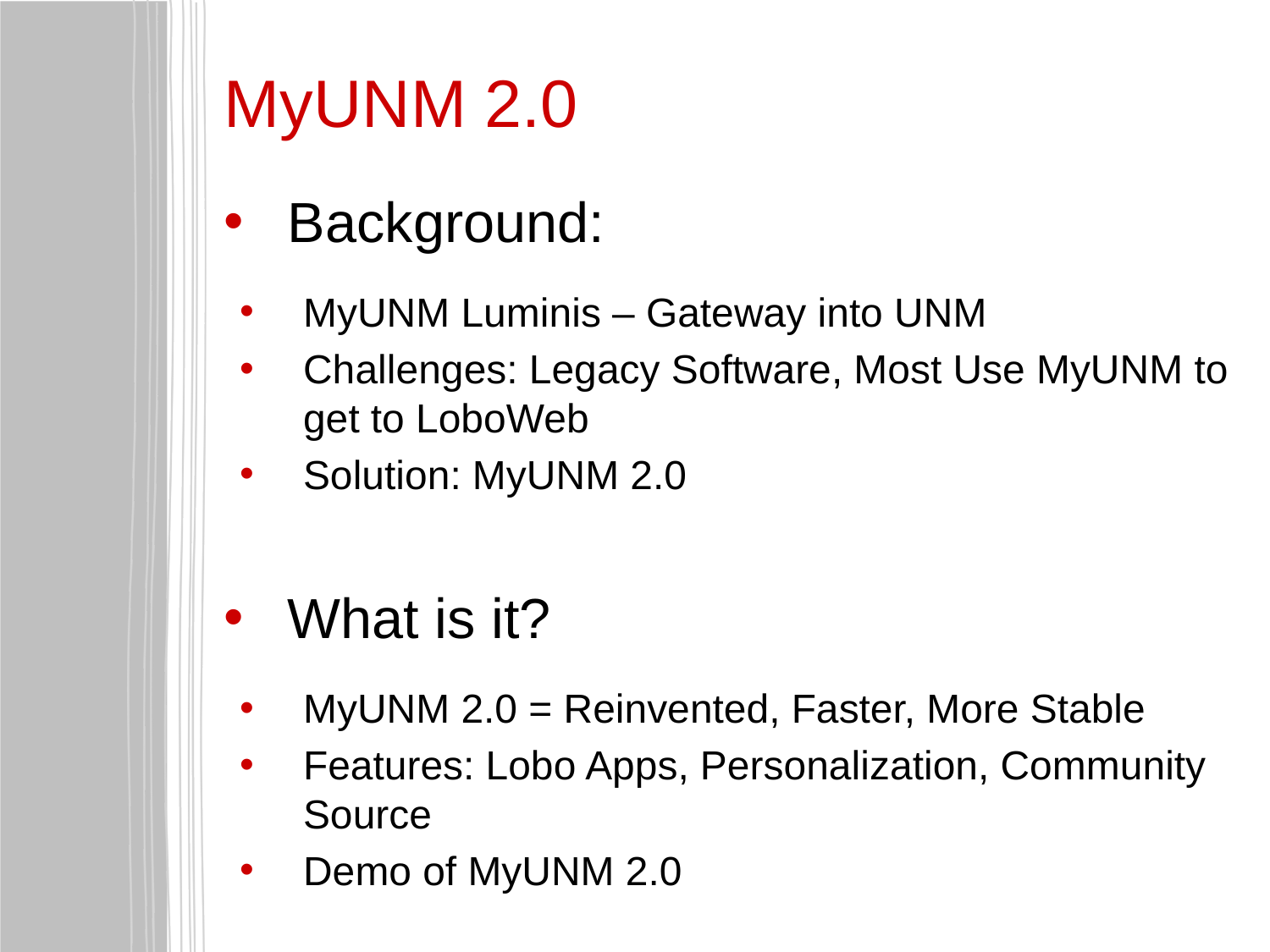

# MyUNM 2.0
Background:

MyUNM Luminis – Gateway into UNM
Challenges: Legacy Software, Most Use MyUNM to get to LoboWeb
Solution: MyUNM 2.0

What is it?

MyUNM 2.0 = Reinvented, Faster, More Stable
Features: Lobo Apps, Personalization, Community Source
Demo of MyUNM 2.0